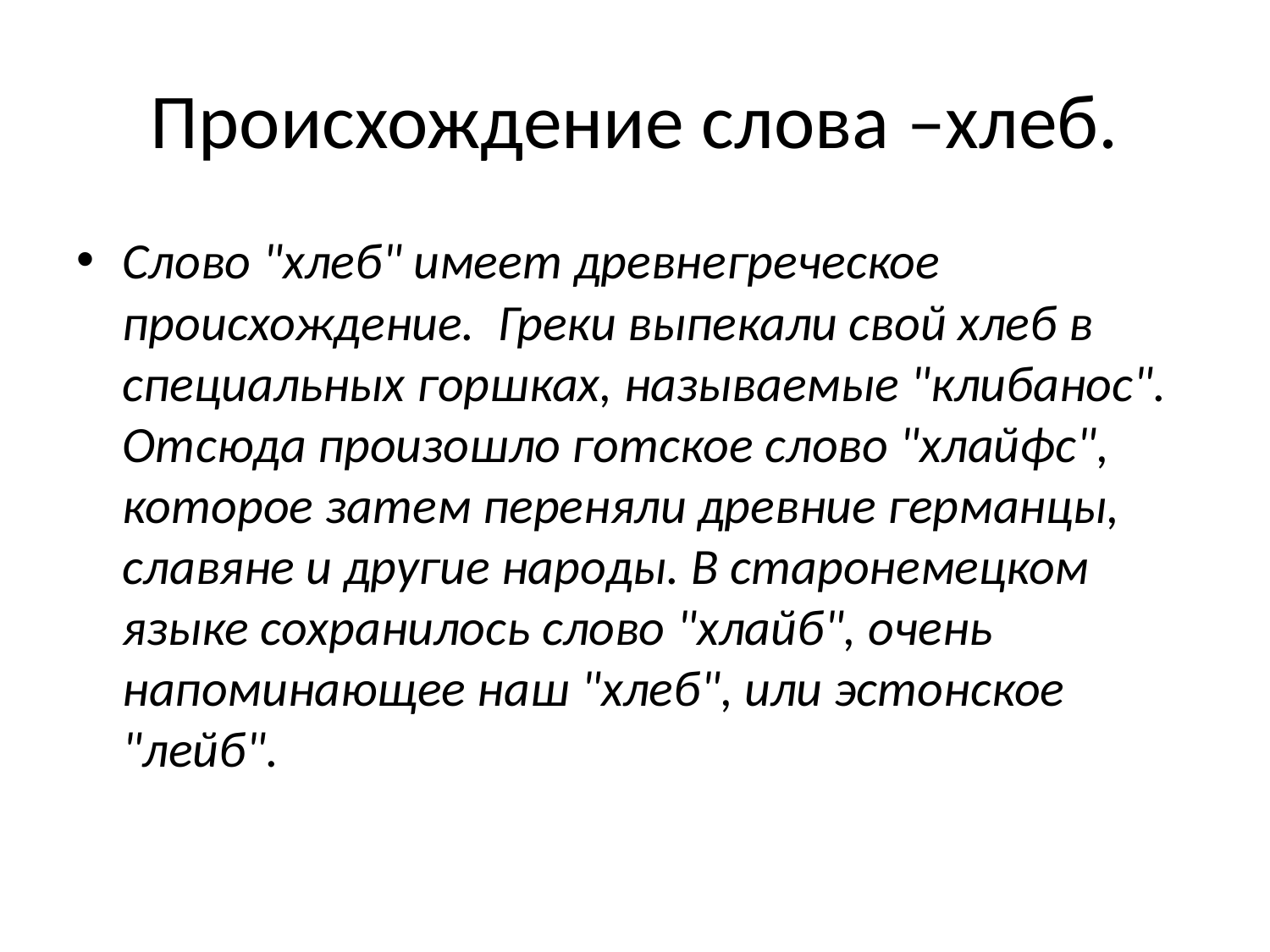

# Происхождение слова –хлеб.
Слово "хлеб" имеет древнегреческое происхождение.  Греки выпекали свой хлеб в специальных горшках, называемые "клибанос". Отсюда произошло готское слово "хлайфс", которое затем переняли древние германцы, славяне и другие народы. В старонемецком языке сохранилось слово "хлайб", очень напоминающее наш "хлеб", или эстонское "лейб".